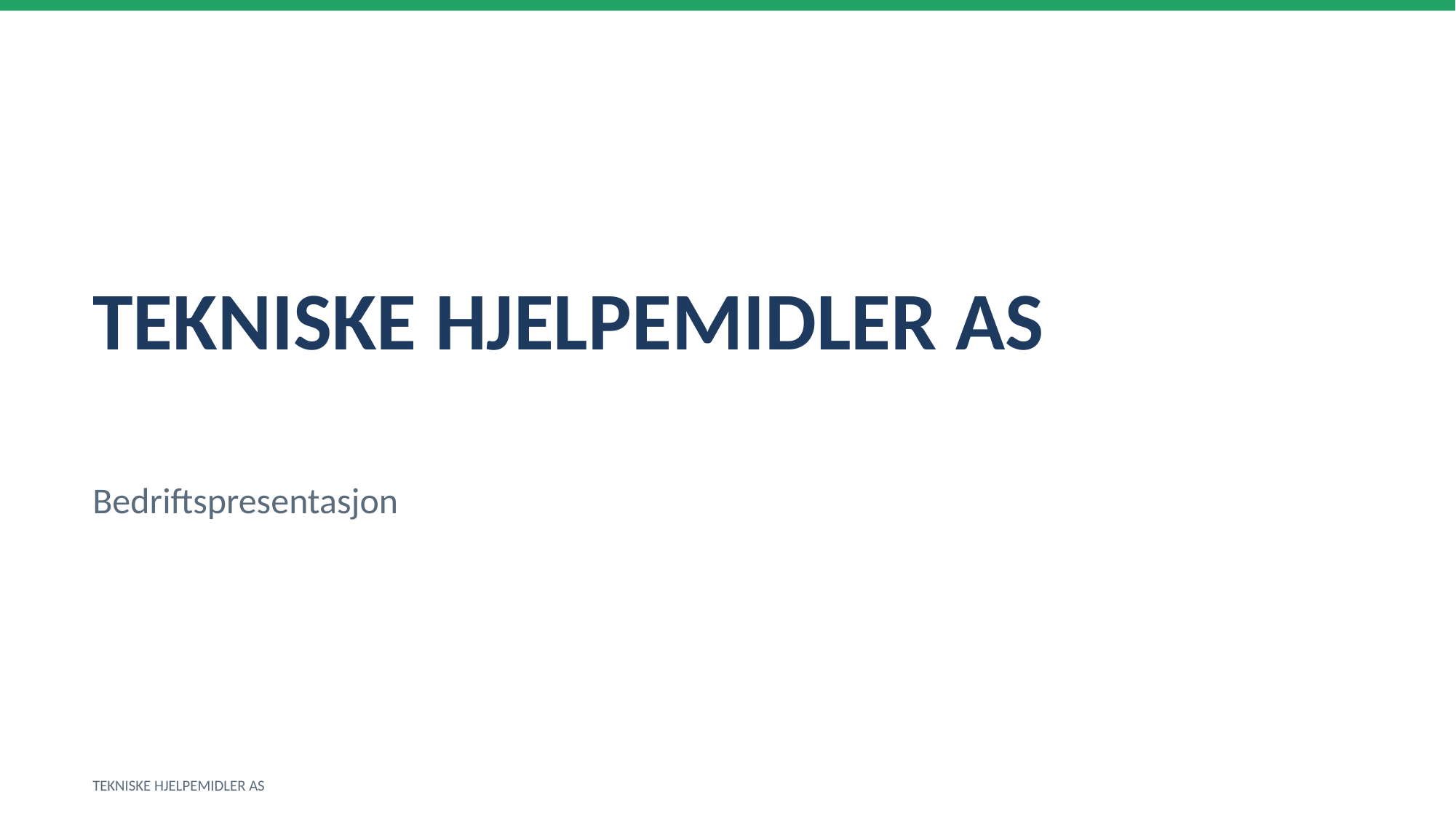

TEKNISKE HJELPEMIDLER AS
Bedriftspresentasjon
TEKNISKE HJELPEMIDLER AS